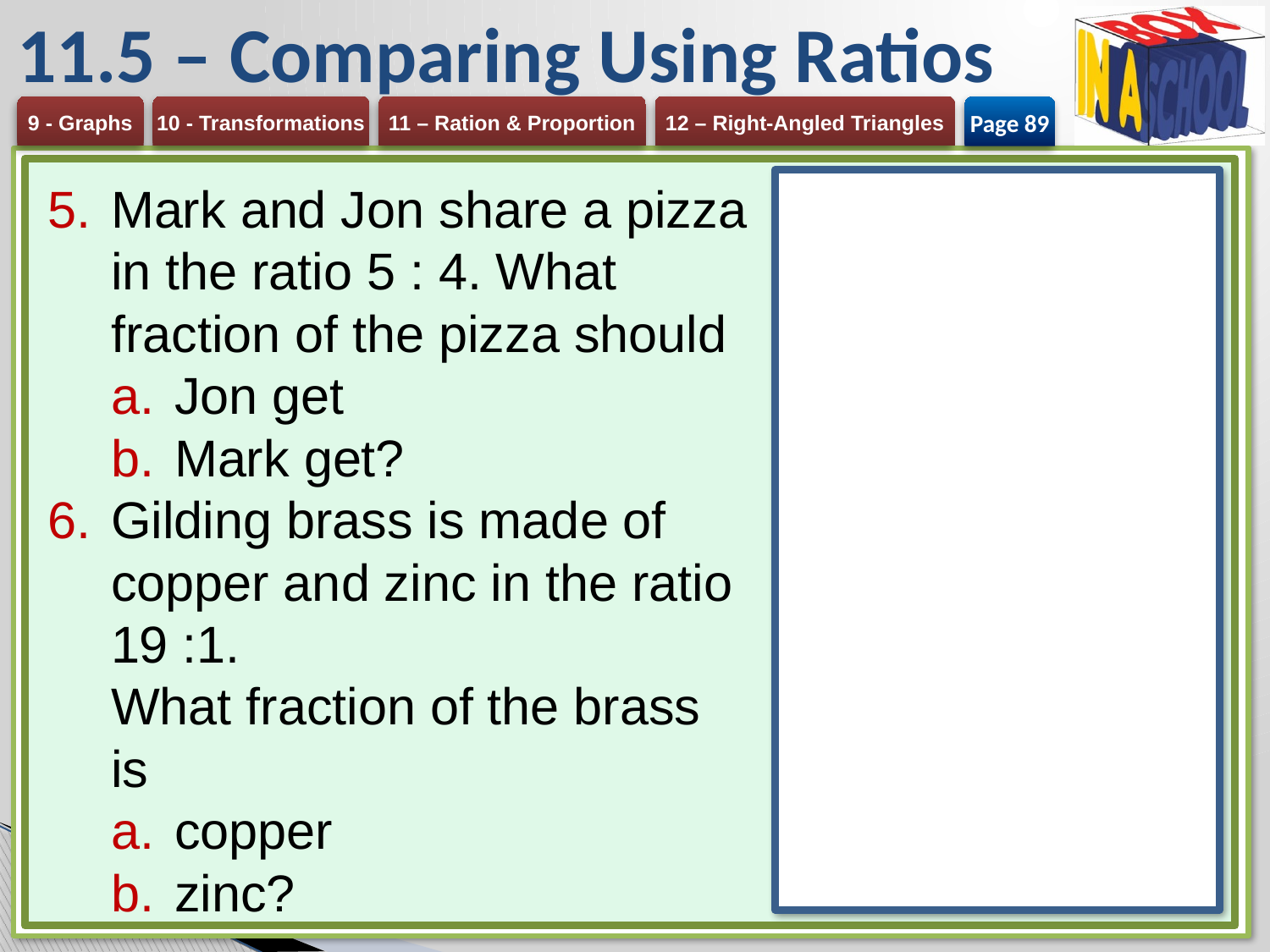

# 11.5 – Comparing Using Ratios
Page 89
Mark and Jon share a pizza in the ratio 5 : 4. What fraction of the pizza should
Jon get
Mark get?
Gilding brass is made of copper and zinc in the ratio 19 :1.
What fraction of the brass is
copper
zinc?